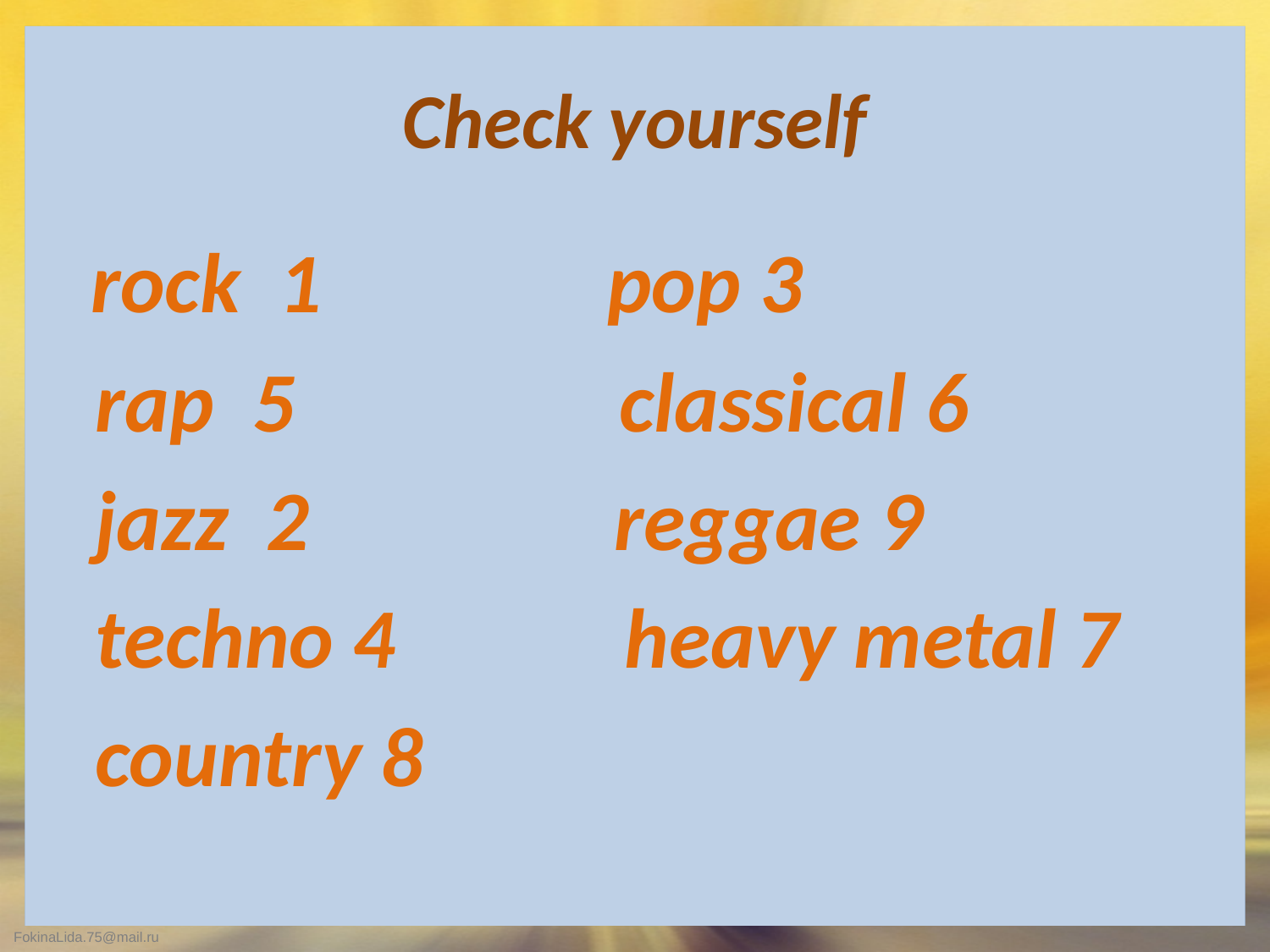

# Check yourself
 rock  1               pop 3
 rap  5                 classical 6
 jazz  2                reggae 9
 techno 4            heavy metal 7
 country 8